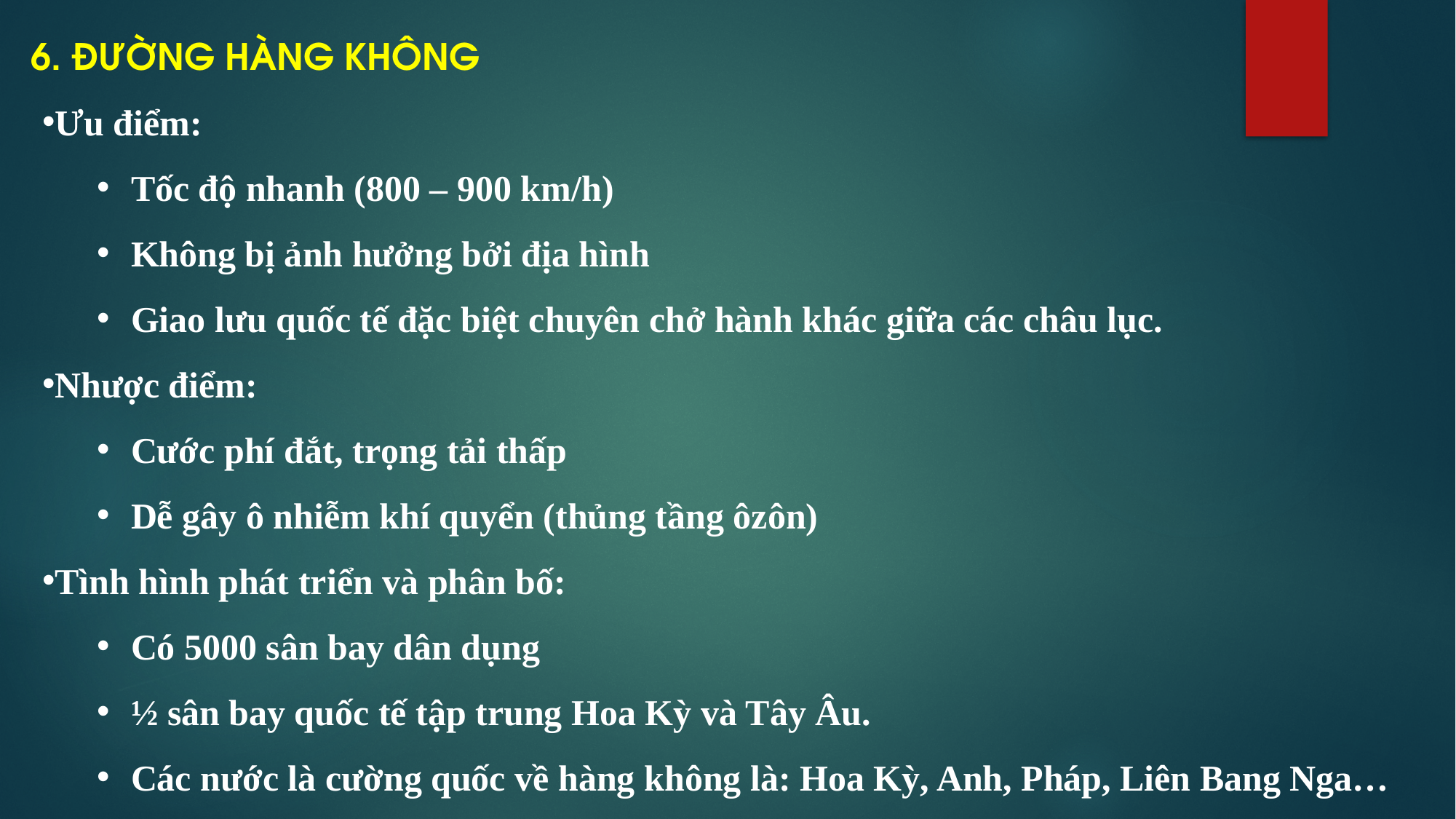

6. ĐƯỜNG HÀNG KHÔNG
Ưu điểm:
Tốc độ nhanh (800 – 900 km/h)
Không bị ảnh hưởng bởi địa hình
Giao lưu quốc tế đặc biệt chuyên chở hành khác giữa các châu lục.
Nhược điểm:
Cước phí đắt, trọng tải thấp
Dễ gây ô nhiễm khí quyển (thủng tầng ôzôn)
Tình hình phát triển và phân bố:
Có 5000 sân bay dân dụng
½ sân bay quốc tế tập trung Hoa Kỳ và Tây Âu.
Các nước là cường quốc về hàng không là: Hoa Kỳ, Anh, Pháp, Liên Bang Nga…